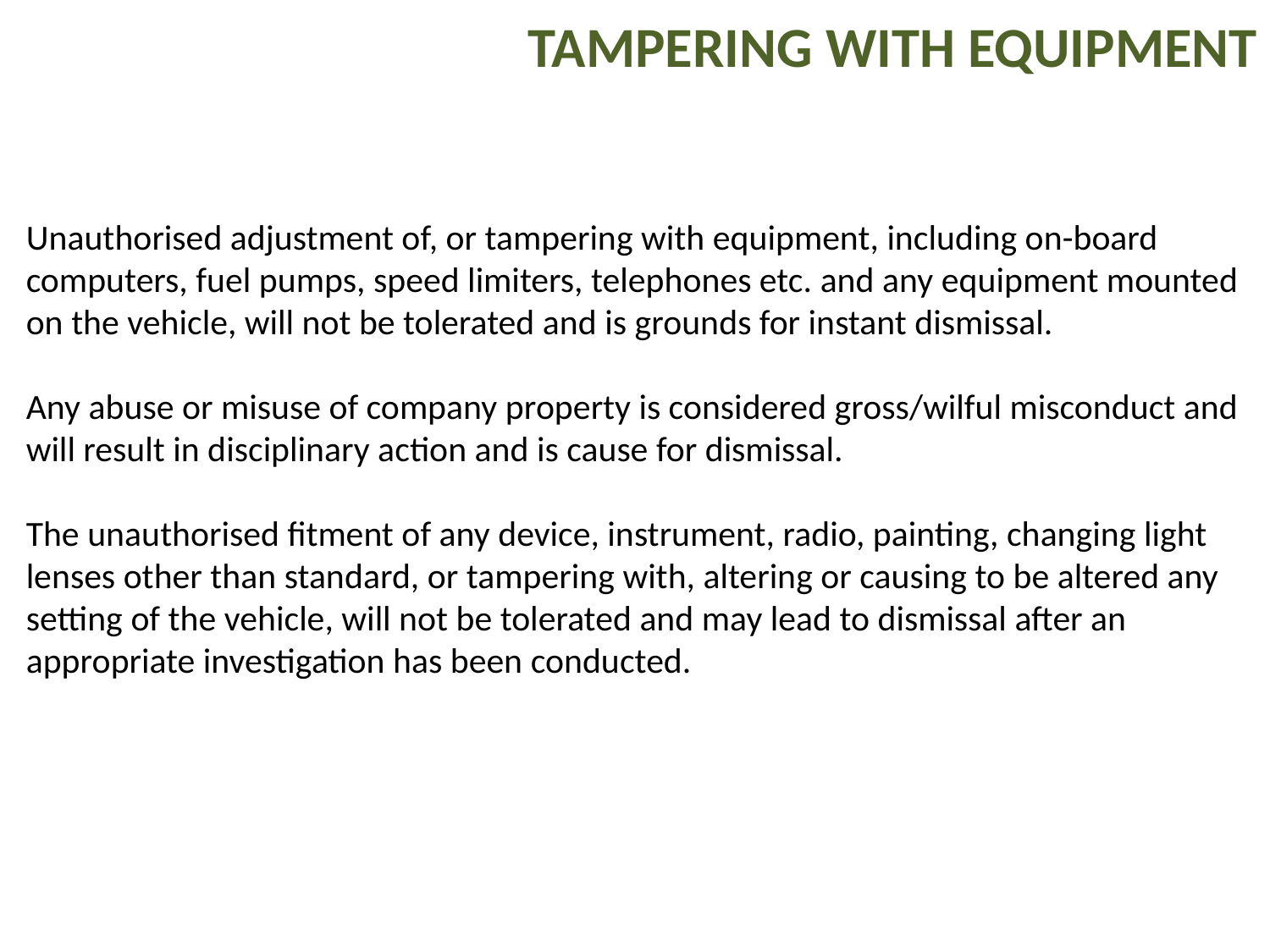

TAMPERING WITH EQUIPMENT

Unauthorised adjustment of, or tampering with equipment, including on-board computers, fuel pumps, speed limiters, telephones etc. and any equipment mounted on the vehicle, will not be tolerated and is grounds for instant dismissal.

Any abuse or misuse of company property is considered gross/wilful misconduct and will result in disciplinary action and is cause for dismissal.

The unauthorised fitment of any device, instrument, radio, painting, changing light lenses other than standard, or tampering with, altering or causing to be altered any setting of the vehicle, will not be tolerated and may lead to dismissal after an appropriate investigation has been conducted.